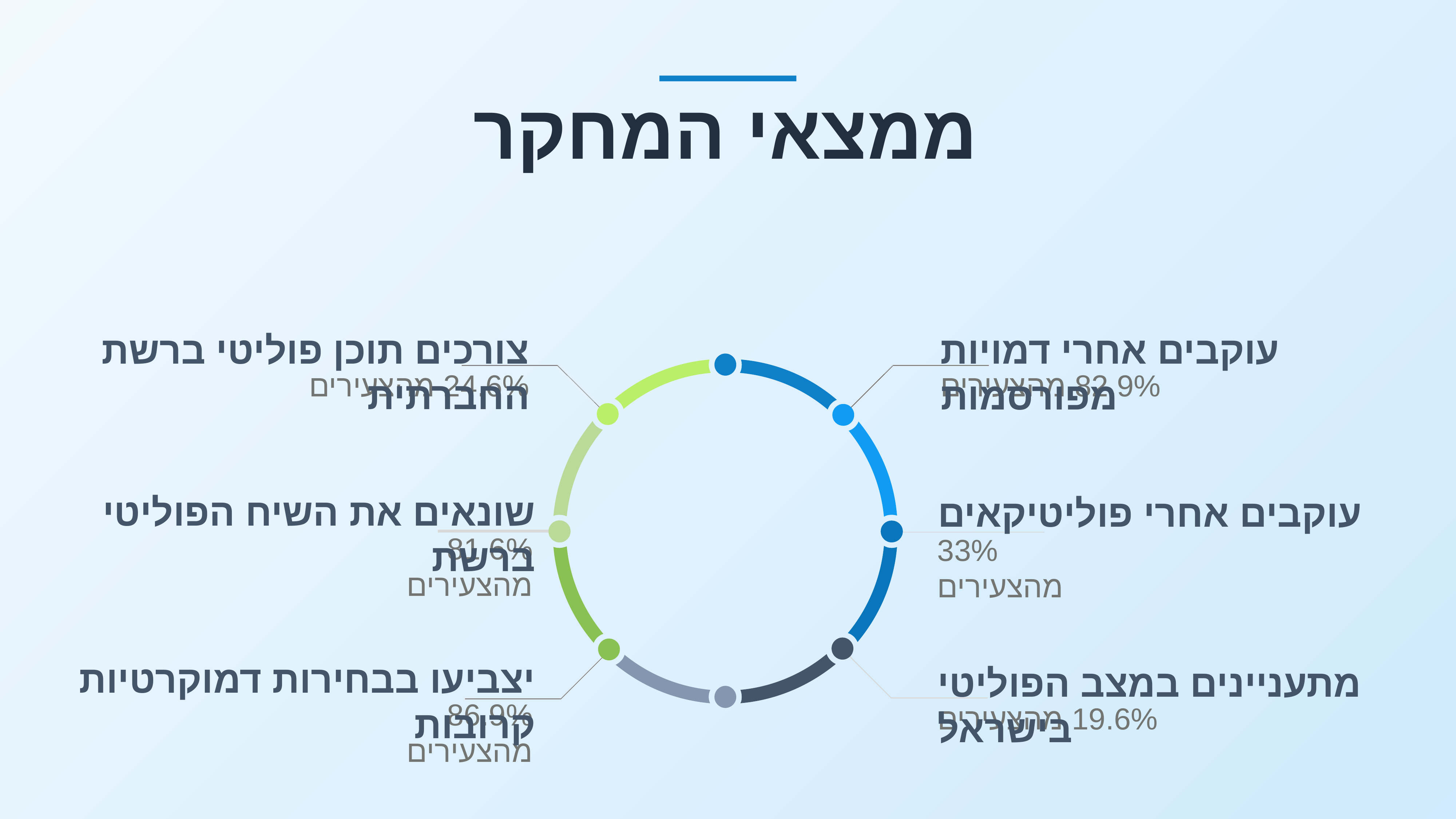

ממצאי המחקר
צורכים תוכן פוליטי ברשת החברתית
עוקבים אחרי דמויות מפורסמות

24.6% מהצעירים
82.9% מהצעירים

שונאים את השיח הפוליטי ברשת
עוקבים אחרי פוליטיקאים

81.6% מהצעירים
33% מהצעירים

יצביעו בבחירות דמוקרטיות קרובות

מתעניינים במצב הפוליטי בישראל

86.9% מהצעירים
19.6% מהצעירים